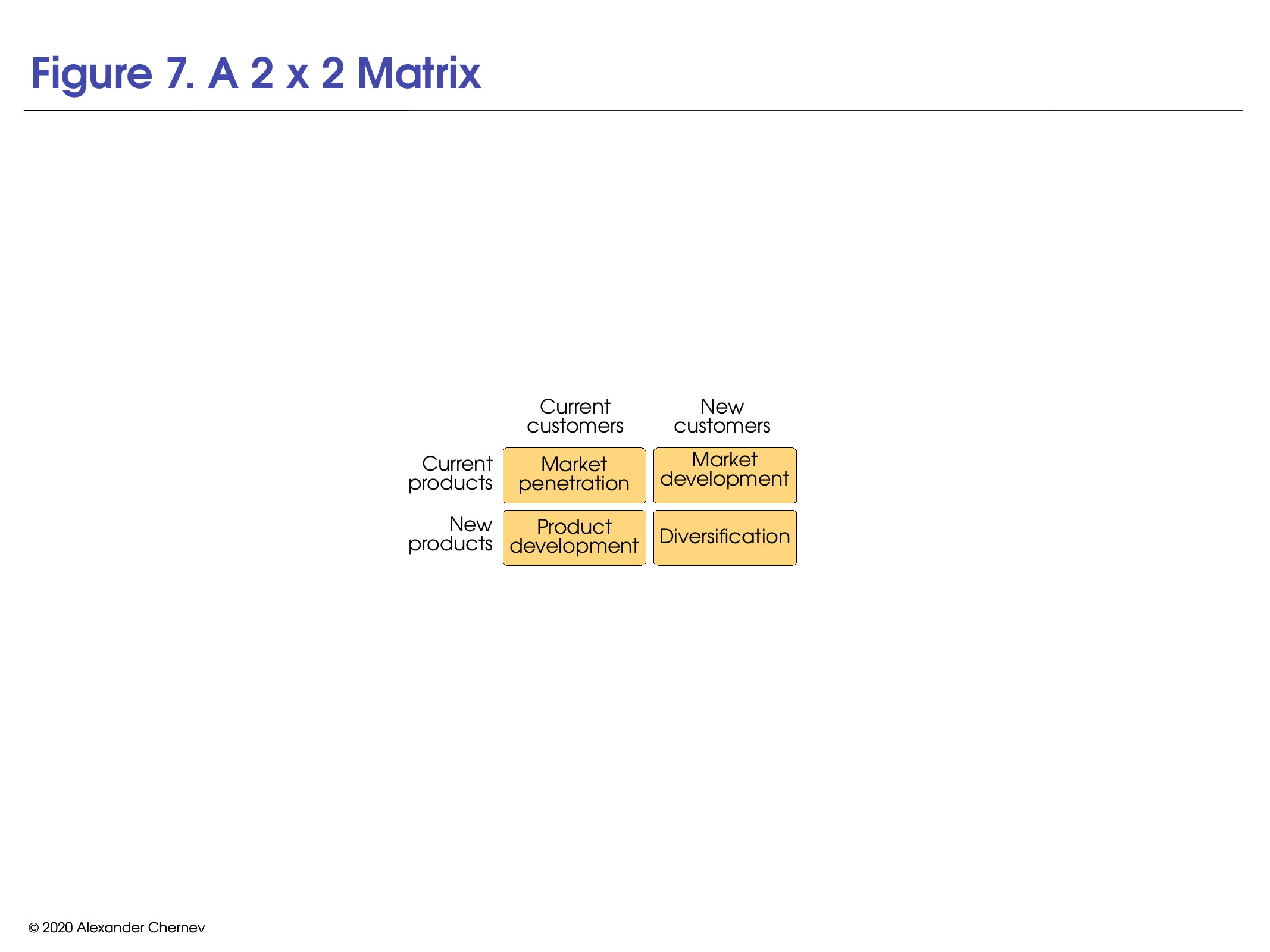

# Figure 7. A 2 x 2 Matrix

Current customers
New customers
Market penetration
Market development
Current products
New products
Product development
Diversification
© 2020 Alexander Chernev